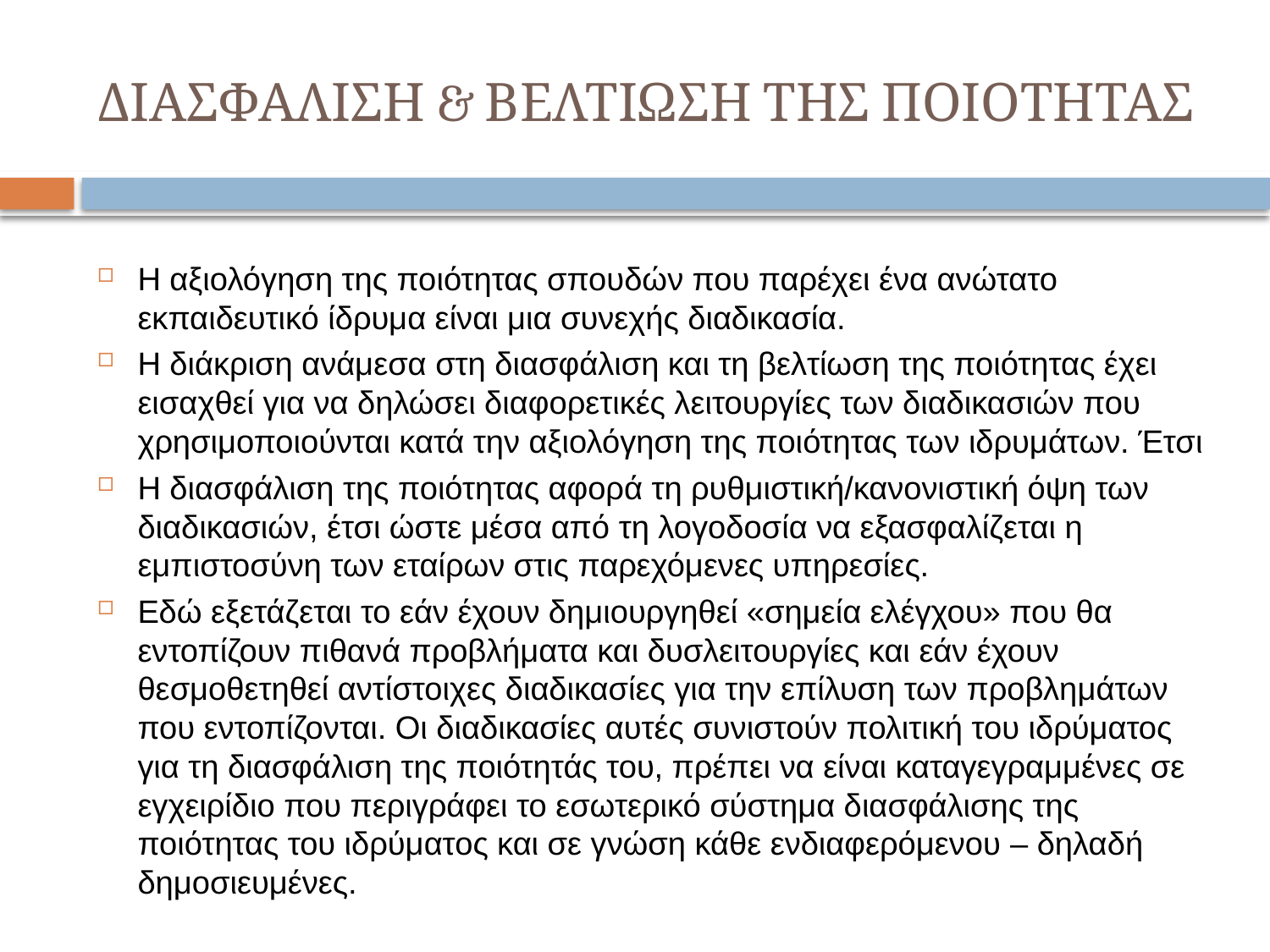

# ΔΙΑΣΦΑΛΙΣΗ & ΒΕΛΤΙΩΣΗ ΤΗΣ ΠΟΙΟΤΗΤΑΣ
Η αξιολόγηση της ποιότητας σπουδών που παρέχει ένα ανώτατο εκπαιδευτικό ίδρυμα είναι μια συνεχής διαδικασία.
Η διάκριση ανάμεσα στη διασφάλιση και τη βελτίωση της ποιότητας έχει εισαχθεί για να δηλώσει διαφορετικές λειτουργίες των διαδικασιών που χρησιμοποιούνται κατά την αξιολόγηση της ποιότητας των ιδρυμάτων. Έτσι
Η διασφάλιση της ποιότητας αφορά τη ρυθμιστική/κανονιστική όψη των διαδικασιών, έτσι ώστε μέσα από τη λογοδοσία να εξασφαλίζεται η εμπιστοσύνη των εταίρων στις παρεχόμενες υπηρεσίες.
Εδώ εξετάζεται το εάν έχουν δημιουργηθεί «σημεία ελέγχου» που θα εντοπίζουν πιθανά προβλήματα και δυσλειτουργίες και εάν έχουν θεσμοθετηθεί αντίστοιχες διαδικασίες για την επίλυση των προβλημάτων που εντοπίζονται. Οι διαδικασίες αυτές συνιστούν πολιτική του ιδρύματος για τη διασφάλιση της ποιότητάς του, πρέπει να είναι καταγεγραμμένες σε εγχειρίδιο που περιγράφει το εσωτερικό σύστημα διασφάλισης της ποιότητας του ιδρύματος και σε γνώση κάθε ενδιαφερόμενου – δηλαδή δημοσιευμένες.